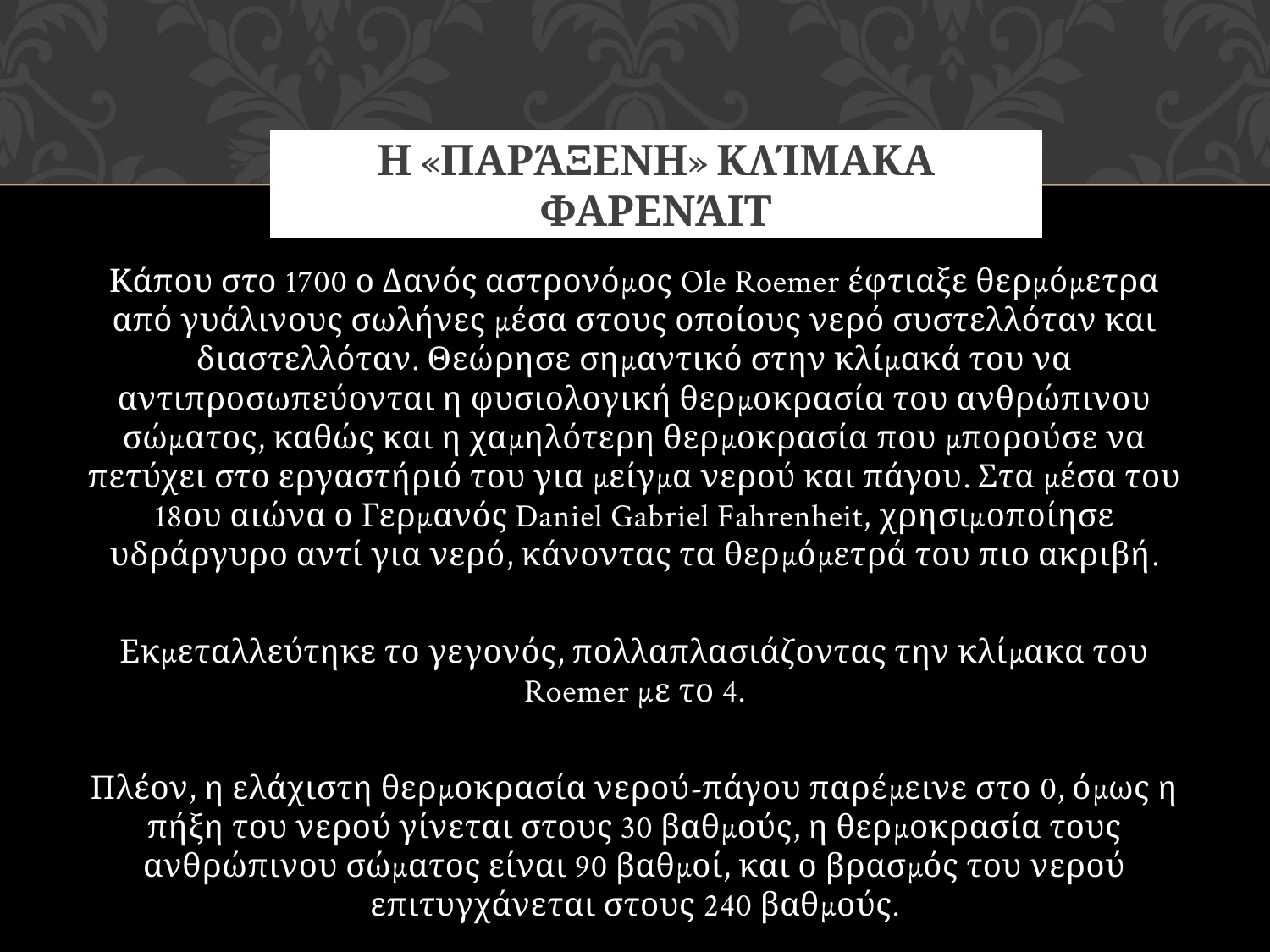

# η «παράξενη» κλίμακα Φαρενάιτ
Κάπου στο 1700 ο Δανός αστρονόμος Ole Roemer έφτιαξε θερμόμετρα από γυάλινους σωλήνες μέσα στους οποίους νερό συστελλόταν και διαστελλόταν. Θεώρησε σημαντικό στην κλίμακά του να αντιπροσωπεύονται η φυσιολογική θερμοκρασία του ανθρώπινου σώματος, καθώς και η χαμηλότερη θερμοκρασία που μπορούσε να πετύχει στο εργαστήριό του για μείγμα νερού και πάγου. Στα μέσα του 18ου αιώνα ο Γερμανός Daniel Gabriel Fahrenheit, χρησιμοποίησε υδράργυρο αντί για νερό, κάνοντας τα θερμόμετρά του πιο ακριβή.

Εκμεταλλεύτηκε το γεγονός, πολλαπλασιάζοντας την κλίμακα του Roemer με το 4.

Πλέον, η ελάχιστη θερμοκρασία νερού-πάγου παρέμεινε στο 0, όμως η πήξη του νερού γίνεται στους 30 βαθμούς, η θερμοκρασία τους ανθρώπινου σώματος είναι 90 βαθμοί, και ο βρασμός του νερού επιτυγχάνεται στους 240 βαθμούς.